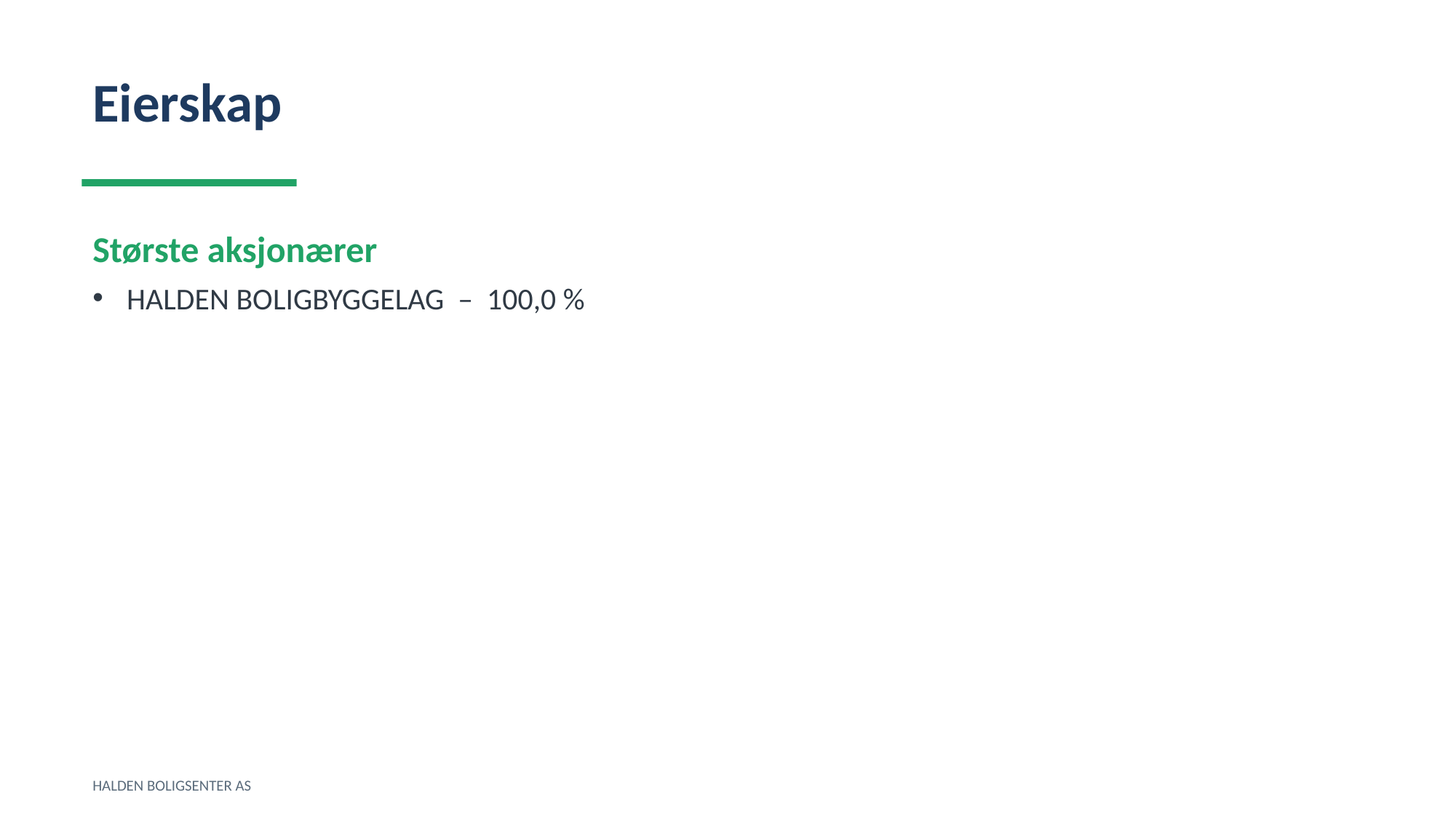

Eierskap

Største aksjonærer
HALDEN BOLIGBYGGELAG  –  100,0 %
HALDEN BOLIGSENTER AS